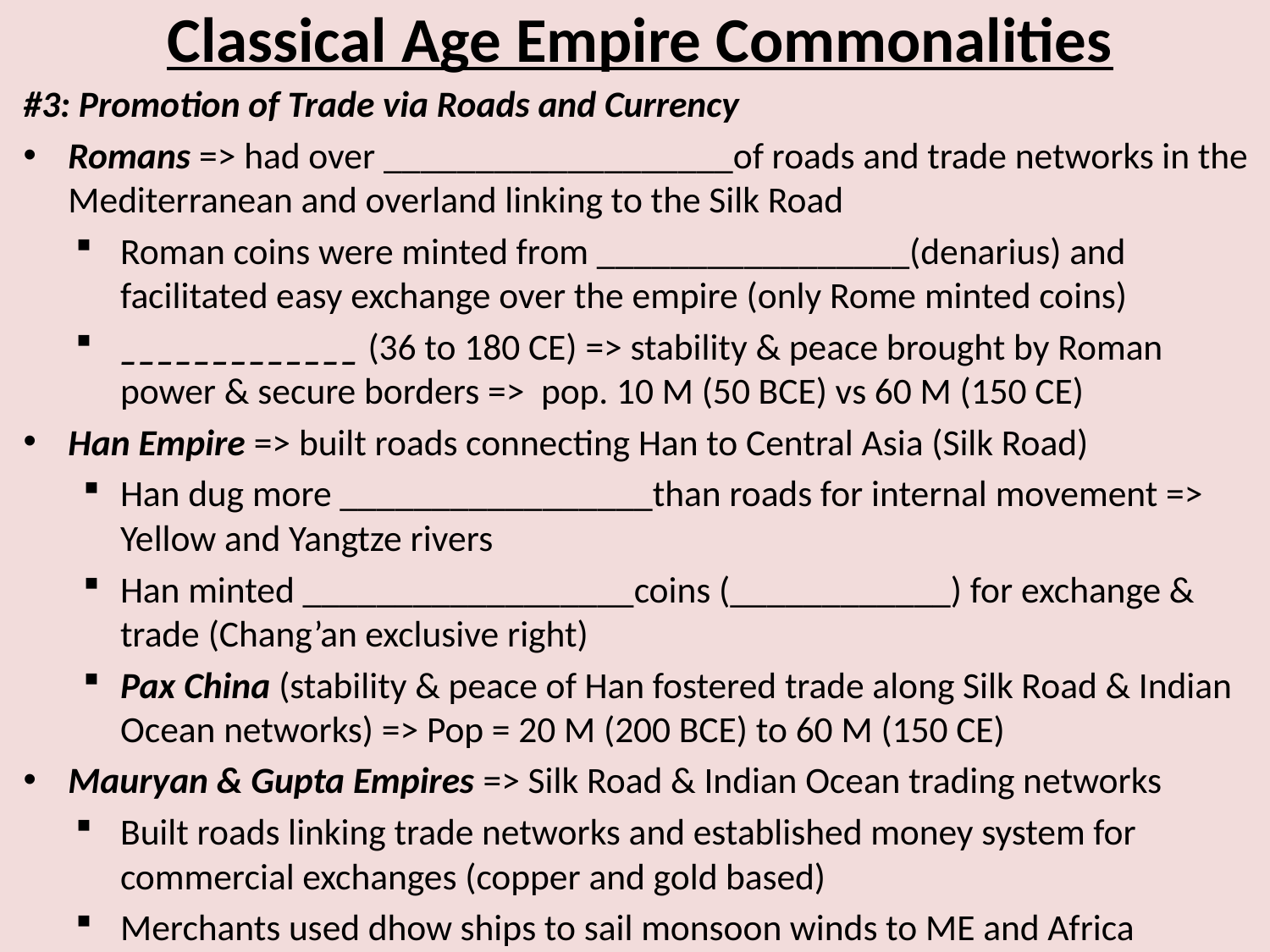

# Classical Age Empire Commonalities
#3: Promotion of Trade via Roads and Currency
Romans => had over ___________________of roads and trade networks in the Mediterranean and overland linking to the Silk Road
Roman coins were minted from _________________(denarius) and facilitated easy exchange over the empire (only Rome minted coins)
_____________ (36 to 180 CE) => stability & peace brought by Roman power & secure borders =>  pop. 10 M (50 BCE) vs 60 M (150 CE)
Han Empire => built roads connecting Han to Central Asia (Silk Road)
Han dug more _________________than roads for internal movement => Yellow and Yangtze rivers
Han minted __________________coins (____________) for exchange & trade (Chang’an exclusive right)
Pax China (stability & peace of Han fostered trade along Silk Road & Indian Ocean networks) => Pop = 20 M (200 BCE) to 60 M (150 CE)
Mauryan & Gupta Empires => Silk Road & Indian Ocean trading networks
Built roads linking trade networks and established money system for commercial exchanges (copper and gold based)
Merchants used dhow ships to sail monsoon winds to ME and Africa